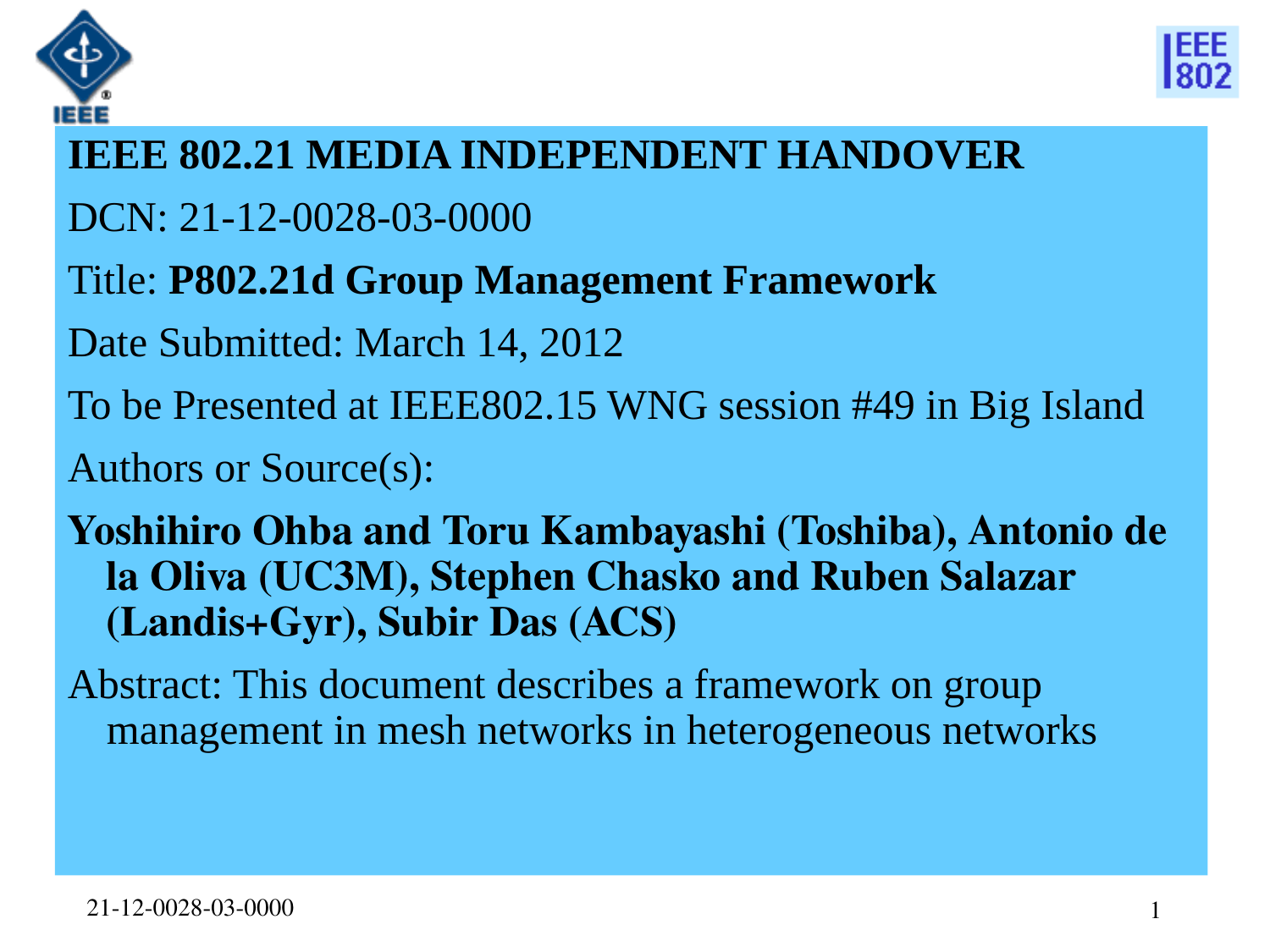

IEEE 802.21 MEDIA INDEPENDENT HANDOVER
DCN: 21-12-0028-03-0000
Title: P802.21d Group Management Framework
Date Submitted: March 14, 2012
To be Presented at IEEE802.15 WNG session #49 in Big Island
Authors or Source(s):
Yoshihiro Ohba and Toru Kambayashi (Toshiba), Antonio de la Oliva (UC3M), Stephen Chasko and Ruben Salazar (Landis+Gyr), Subir Das (ACS)
Abstract: This document describes a framework on group management in mesh networks in heterogeneous networks
21-12-0028-03-0000
1